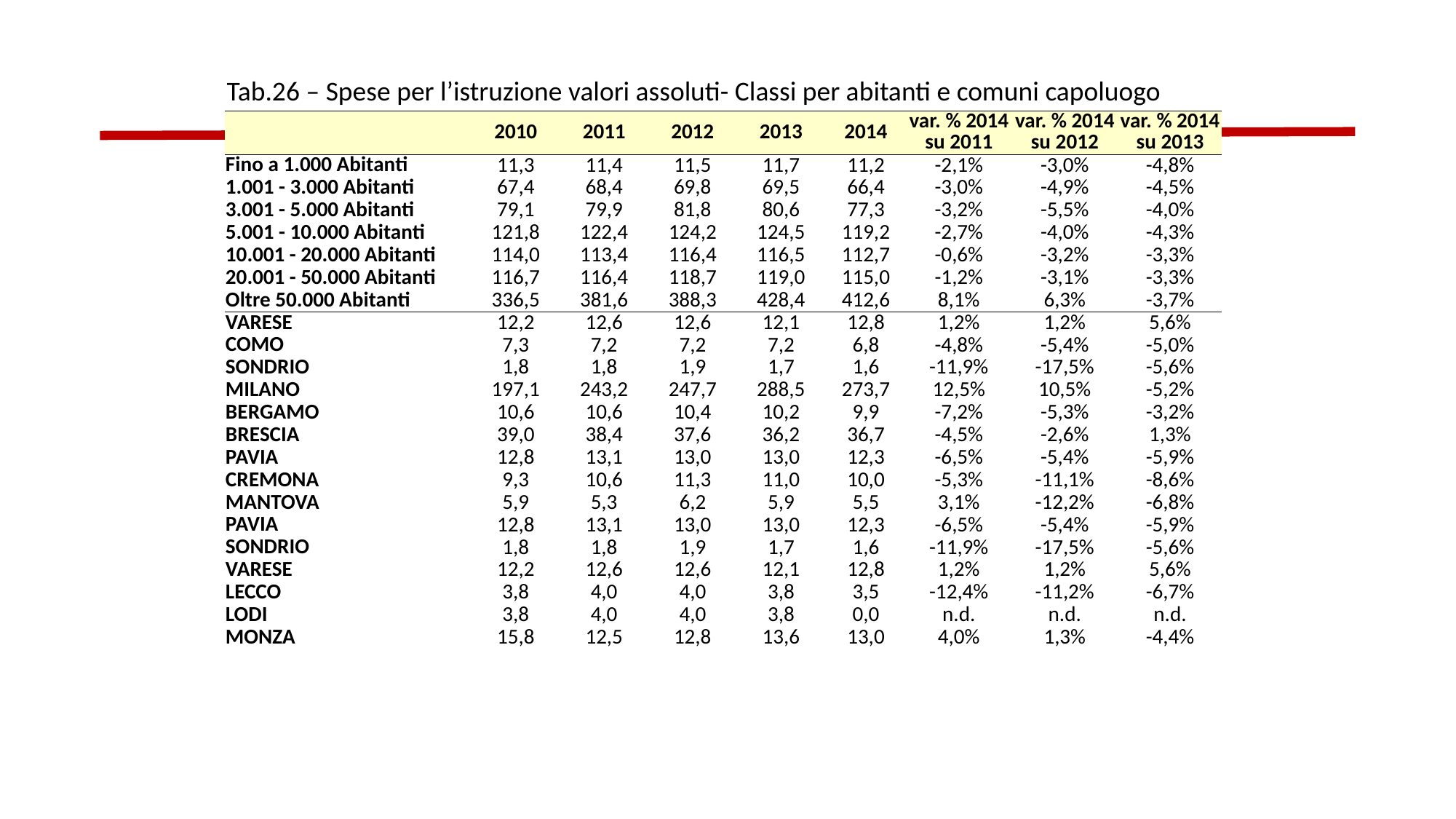

Tab.26 – Spese per l’istruzione valori assoluti- Classi per abitanti e comuni capoluogo
|  | 2010 | 2011 | 2012 | 2013 | 2014 | var. % 2014 su 2011 | var. % 2014 su 2012 | var. % 2014 su 2013 |
| --- | --- | --- | --- | --- | --- | --- | --- | --- |
| Fino a 1.000 Abitanti | 11,3 | 11,4 | 11,5 | 11,7 | 11,2 | -2,1% | -3,0% | -4,8% |
| 1.001 - 3.000 Abitanti | 67,4 | 68,4 | 69,8 | 69,5 | 66,4 | -3,0% | -4,9% | -4,5% |
| 3.001 - 5.000 Abitanti | 79,1 | 79,9 | 81,8 | 80,6 | 77,3 | -3,2% | -5,5% | -4,0% |
| 5.001 - 10.000 Abitanti | 121,8 | 122,4 | 124,2 | 124,5 | 119,2 | -2,7% | -4,0% | -4,3% |
| 10.001 - 20.000 Abitanti | 114,0 | 113,4 | 116,4 | 116,5 | 112,7 | -0,6% | -3,2% | -3,3% |
| 20.001 - 50.000 Abitanti | 116,7 | 116,4 | 118,7 | 119,0 | 115,0 | -1,2% | -3,1% | -3,3% |
| Oltre 50.000 Abitanti | 336,5 | 381,6 | 388,3 | 428,4 | 412,6 | 8,1% | 6,3% | -3,7% |
| VARESE | 12,2 | 12,6 | 12,6 | 12,1 | 12,8 | 1,2% | 1,2% | 5,6% |
| COMO | 7,3 | 7,2 | 7,2 | 7,2 | 6,8 | -4,8% | -5,4% | -5,0% |
| SONDRIO | 1,8 | 1,8 | 1,9 | 1,7 | 1,6 | -11,9% | -17,5% | -5,6% |
| MILANO | 197,1 | 243,2 | 247,7 | 288,5 | 273,7 | 12,5% | 10,5% | -5,2% |
| BERGAMO | 10,6 | 10,6 | 10,4 | 10,2 | 9,9 | -7,2% | -5,3% | -3,2% |
| BRESCIA | 39,0 | 38,4 | 37,6 | 36,2 | 36,7 | -4,5% | -2,6% | 1,3% |
| PAVIA | 12,8 | 13,1 | 13,0 | 13,0 | 12,3 | -6,5% | -5,4% | -5,9% |
| CREMONA | 9,3 | 10,6 | 11,3 | 11,0 | 10,0 | -5,3% | -11,1% | -8,6% |
| MANTOVA | 5,9 | 5,3 | 6,2 | 5,9 | 5,5 | 3,1% | -12,2% | -6,8% |
| PAVIA | 12,8 | 13,1 | 13,0 | 13,0 | 12,3 | -6,5% | -5,4% | -5,9% |
| SONDRIO | 1,8 | 1,8 | 1,9 | 1,7 | 1,6 | -11,9% | -17,5% | -5,6% |
| VARESE | 12,2 | 12,6 | 12,6 | 12,1 | 12,8 | 1,2% | 1,2% | 5,6% |
| LECCO | 3,8 | 4,0 | 4,0 | 3,8 | 3,5 | -12,4% | -11,2% | -6,7% |
| LODI | 3,8 | 4,0 | 4,0 | 3,8 | 0,0 | n.d. | n.d. | n.d. |
| MONZA | 15,8 | 12,5 | 12,8 | 13,6 | 13,0 | 4,0% | 1,3% | -4,4% |